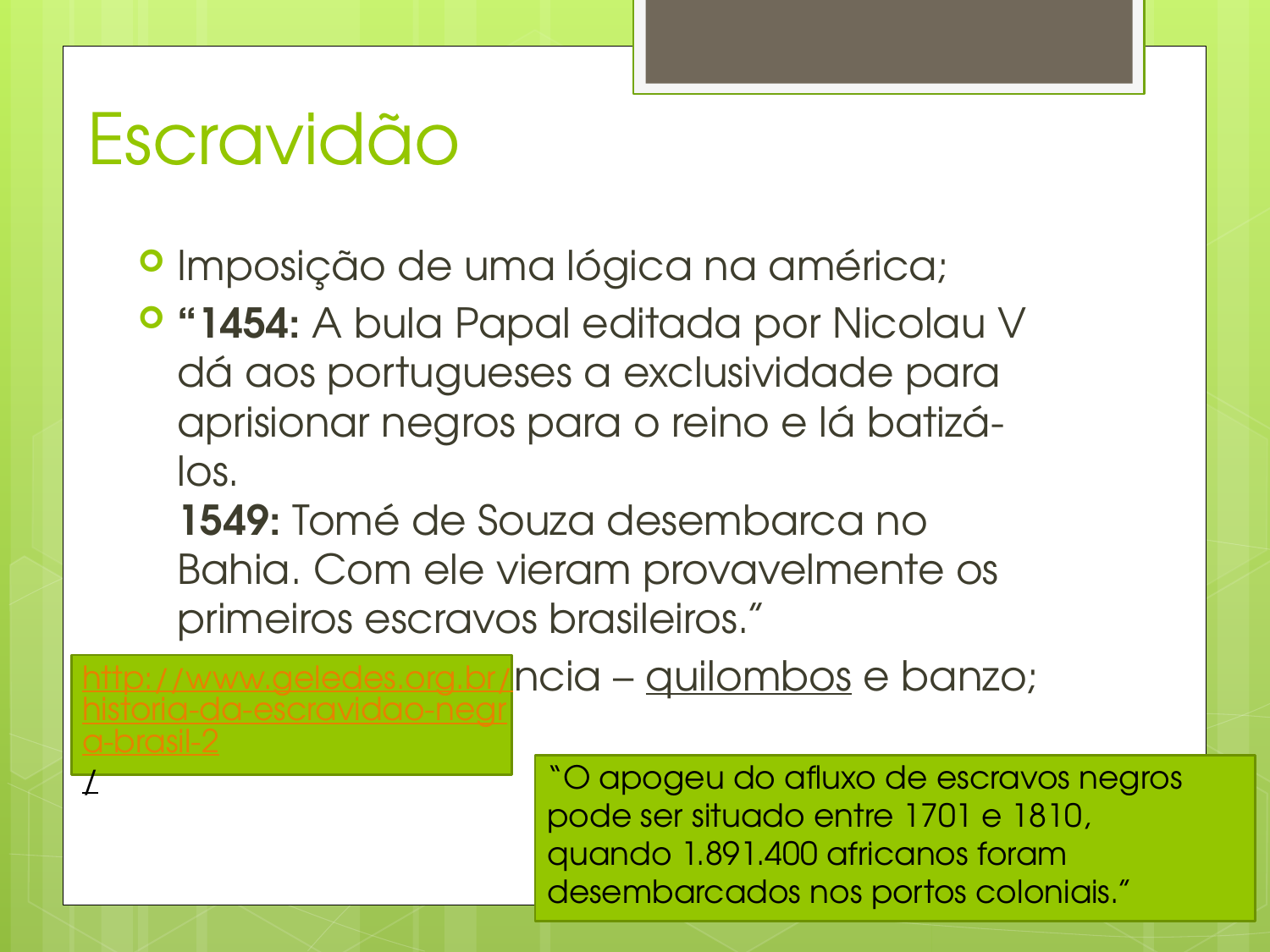

# Escravidão
Imposição de uma lógica na américa;
“1454: A bula Papal editada por Nicolau V dá aos portugueses a exclusividade para aprisionar negros para o reino e lá batizá-los.
1549: Tomé de Souza desembarca no Bahia. Com ele vieram provavelmente os primeiros escravos brasileiros.”
A ideia de resistência – quilombos e banzo;

http://www.geledes.org.br/historia-da-escravidao-negra-brasil-2/

“O apogeu do afluxo de escravos negros pode ser situado entre 1701 e 1810, quando 1.891.400 africanos foram desembarcados nos portos coloniais.”